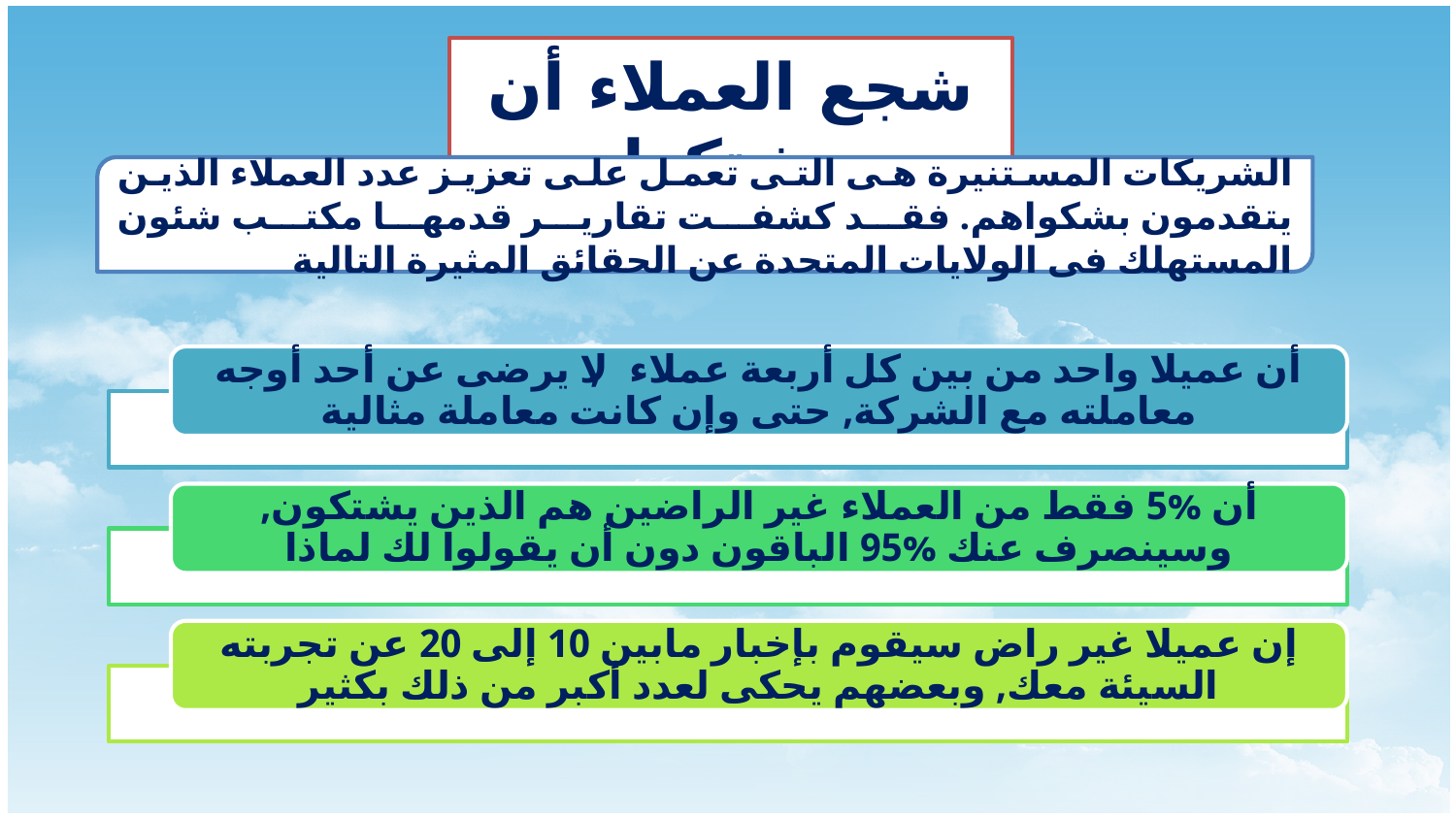

شجع العملاء أن يشتكوا
الشريكات المستنيرة هى التى تعمل على تعزيز عدد العملاء الذين يتقدمون بشكواهم. فقد كشفت تقارير قدمها مكتب شئون المستهلك فى الولايات المتحدة عن الحقائق المثيرة التالية
أن عميلا واحد من بين كل أربعة عملاء, لا يرضى عن أحد أوجه معاملته مع الشركة, حتى وإن كانت معاملة مثالية

أن %5 فقط من العملاء غير الراضين هم الذين يشتكون, وسينصرف عنك %95 الباقون دون أن يقولوا لك لماذا

إن عميلا غير راض سيقوم بإخبار مابين 10 إلى 20 عن تجربته السيئة معك, وبعضهم يحكى لعدد أكبر من ذلك بكثير